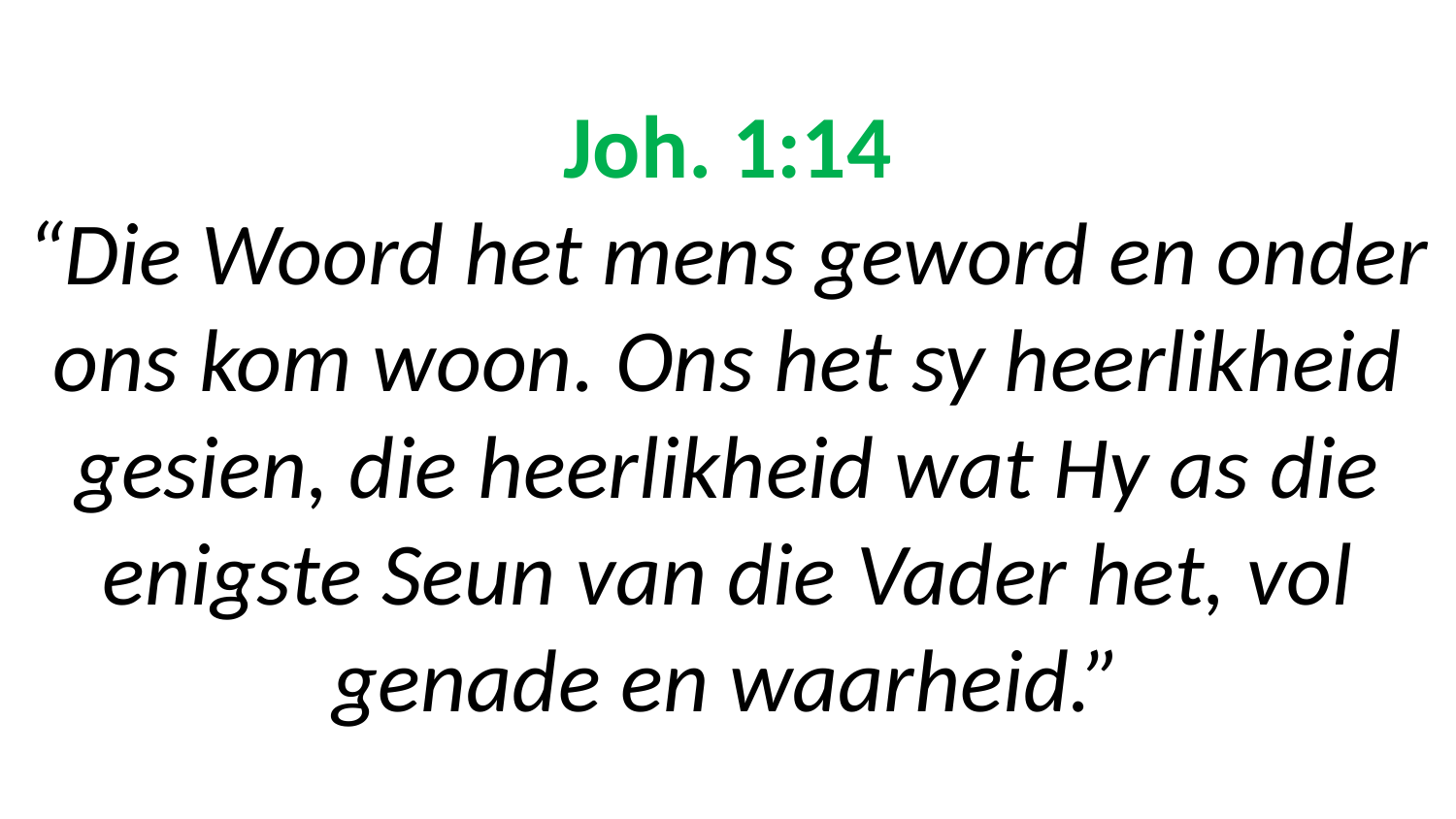

# Joh. 1:14 “Die Woord het mens geword en onder ons kom woon. Ons het sy heerlikheid gesien, die heerlikheid wat Hy as die enigste Seun van die Vader het, vol genade en waarheid.”